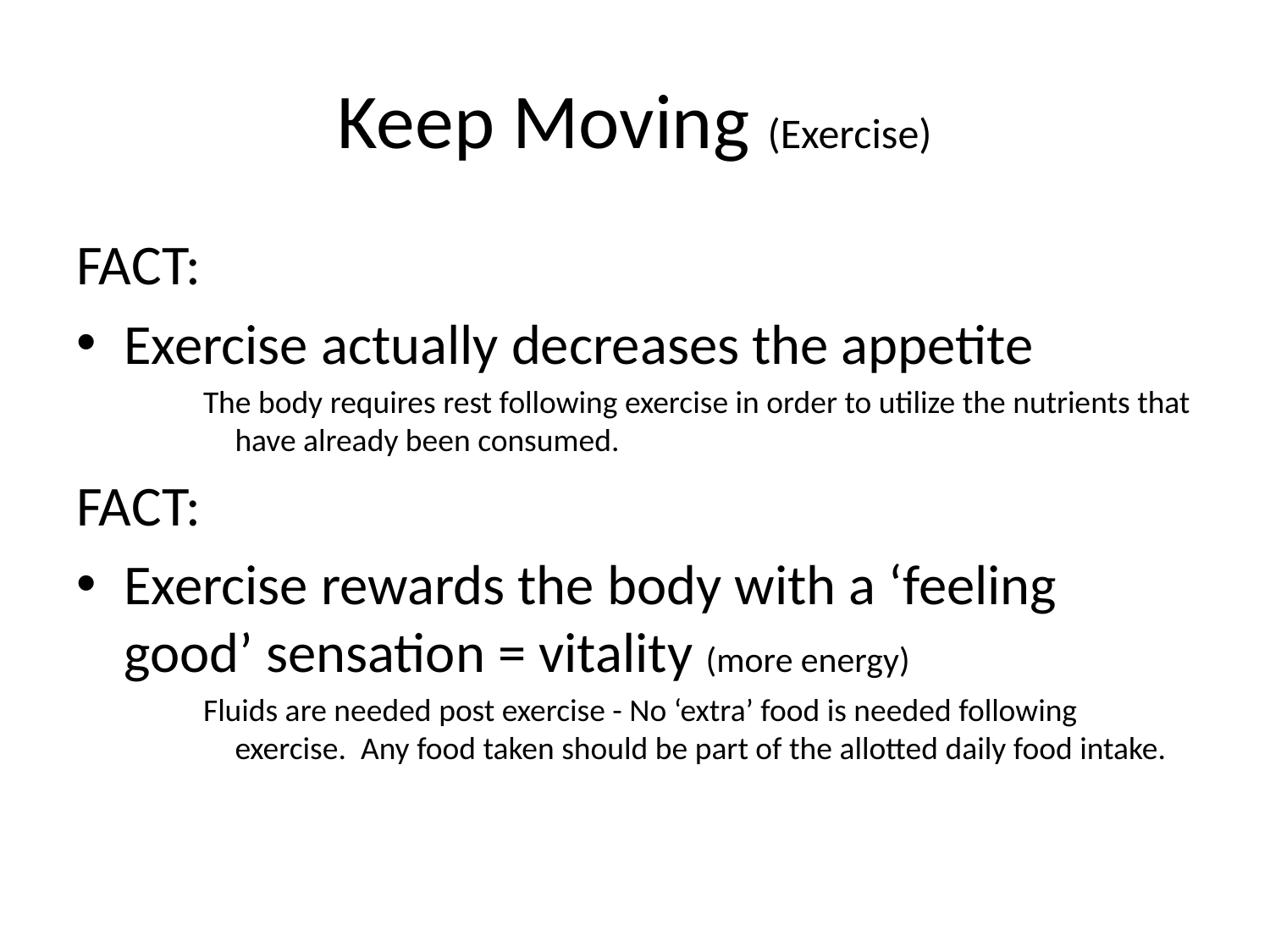

# Keep Moving (Exercise)
FACT:
Exercise actually decreases the appetite
The body requires rest following exercise in order to utilize the nutrients that have already been consumed.
FACT:
Exercise rewards the body with a ‘feeling good’ sensation = vitality (more energy)
Fluids are needed post exercise - No ‘extra’ food is needed following exercise.  Any food taken should be part of the allotted daily food intake.